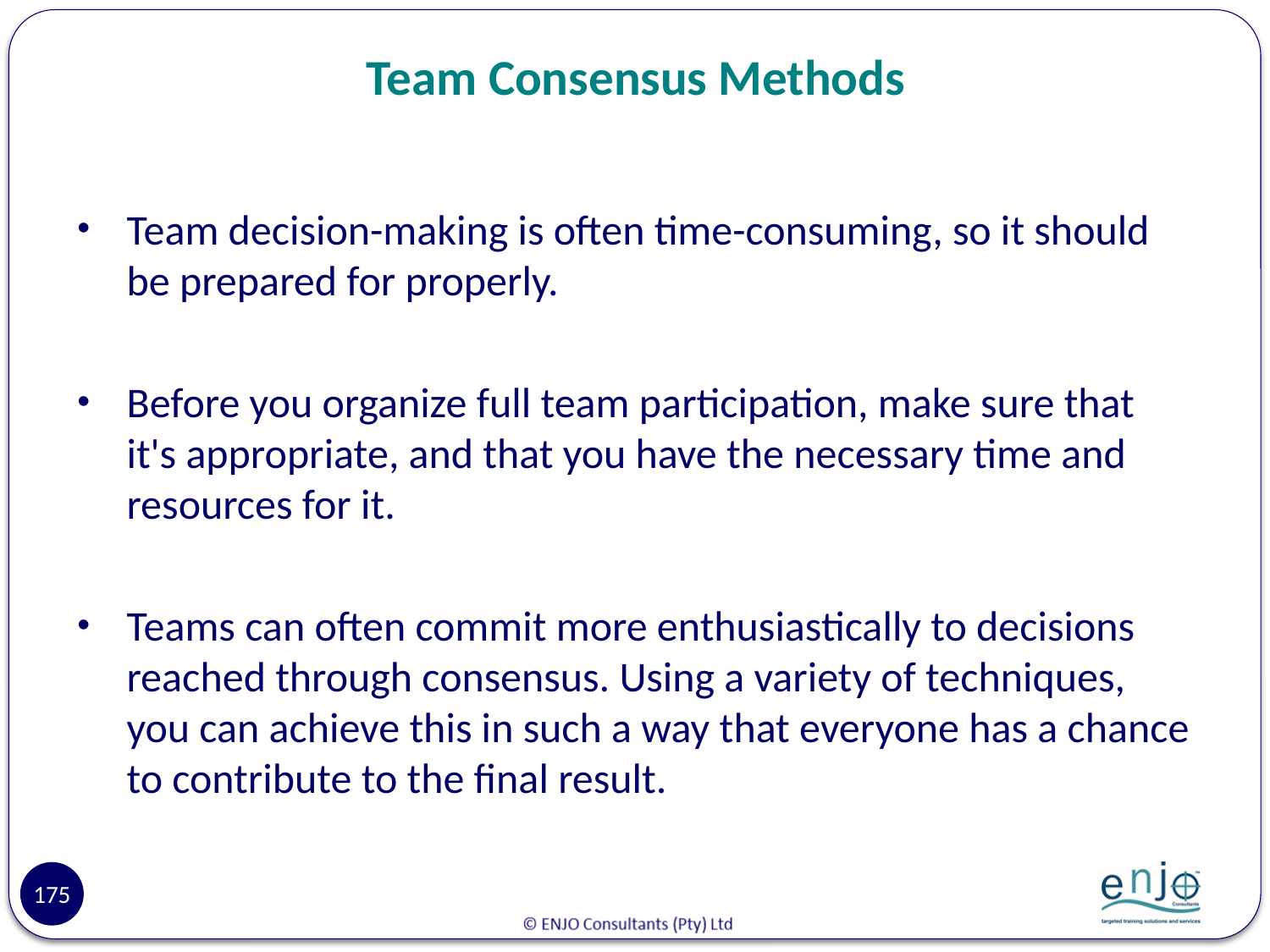

# Team Consensus Methods
Team decision-making is often time-consuming, so it should be prepared for properly.

Before you organize full team participation, make sure that it's appropriate, and that you have the necessary time and resources for it.

Teams can often commit more enthusiastically to decisions reached through consensus. Using a variety of techniques, you can achieve this in such a way that everyone has a chance to contribute to the final result.

175